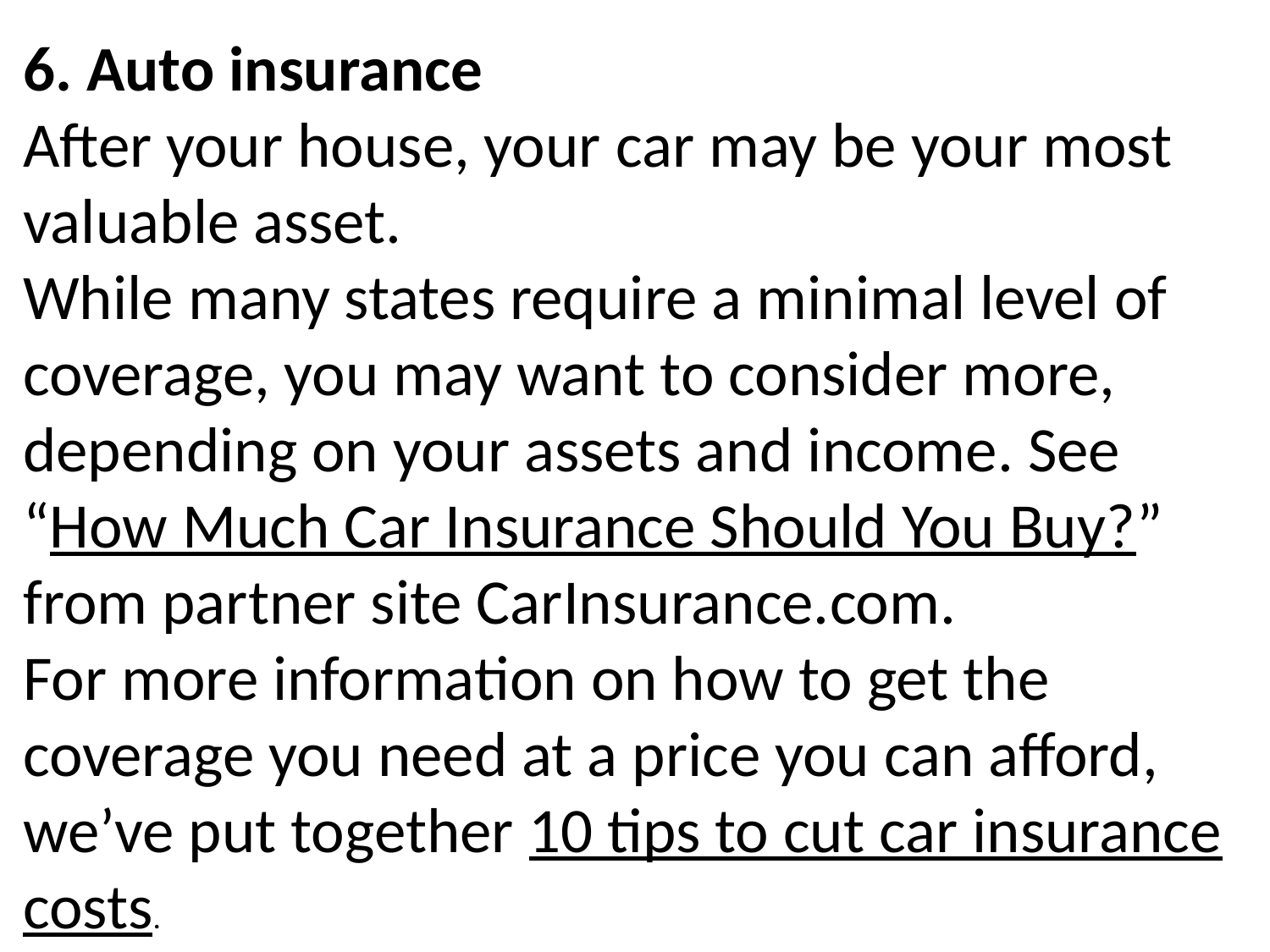

6. Auto insurance
After your house, your car may be your most valuable asset.
While many states require a minimal level of coverage, you may want to consider more, depending on your assets and income. See “How Much Car Insurance Should You Buy?” from partner site CarInsurance.com.
For more information on how to get the coverage you need at a price you can afford, we’ve put together 10 tips to cut car insurance costs.